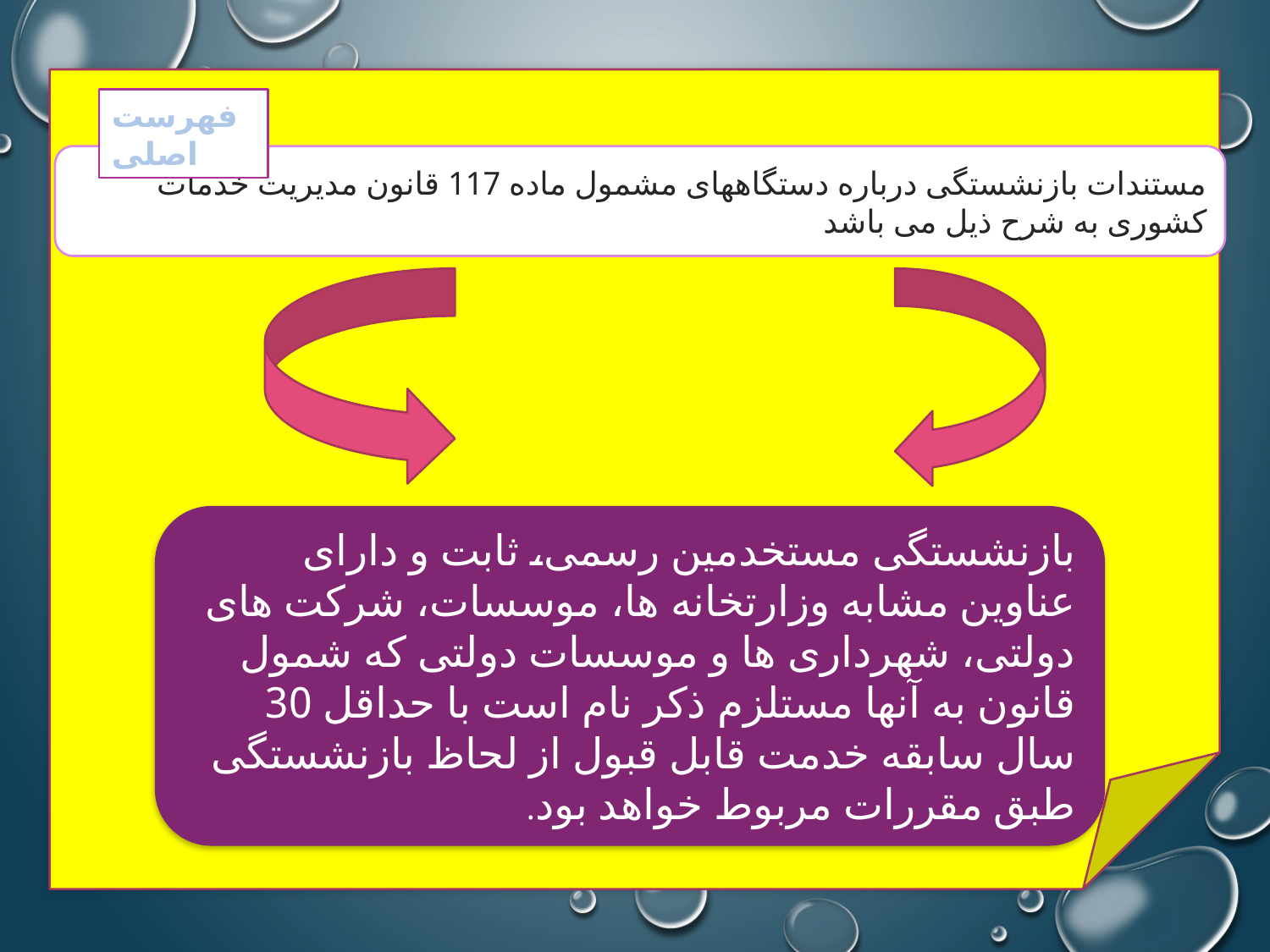

فهرست اصلی
مستندات بازنشستگی درباره دستگاههای مشمول ماده 117 قانون مدیریت خدمات کشوری به شرح ذیل می باشد

بازنشستگی مستخدمین رسمی، ثابت و دارای عناوین مشابه وزارتخانه ها، موسسات، شرکت های دولتی، شهرداری ها و موسسات دولتی که شمول قانون به آنها مستلزم ذکر نام است با حداقل 30 سال سابقه خدمت قابل قبول از لحاظ بازنشستگی طبق مقررات مربوط خواهد بود.